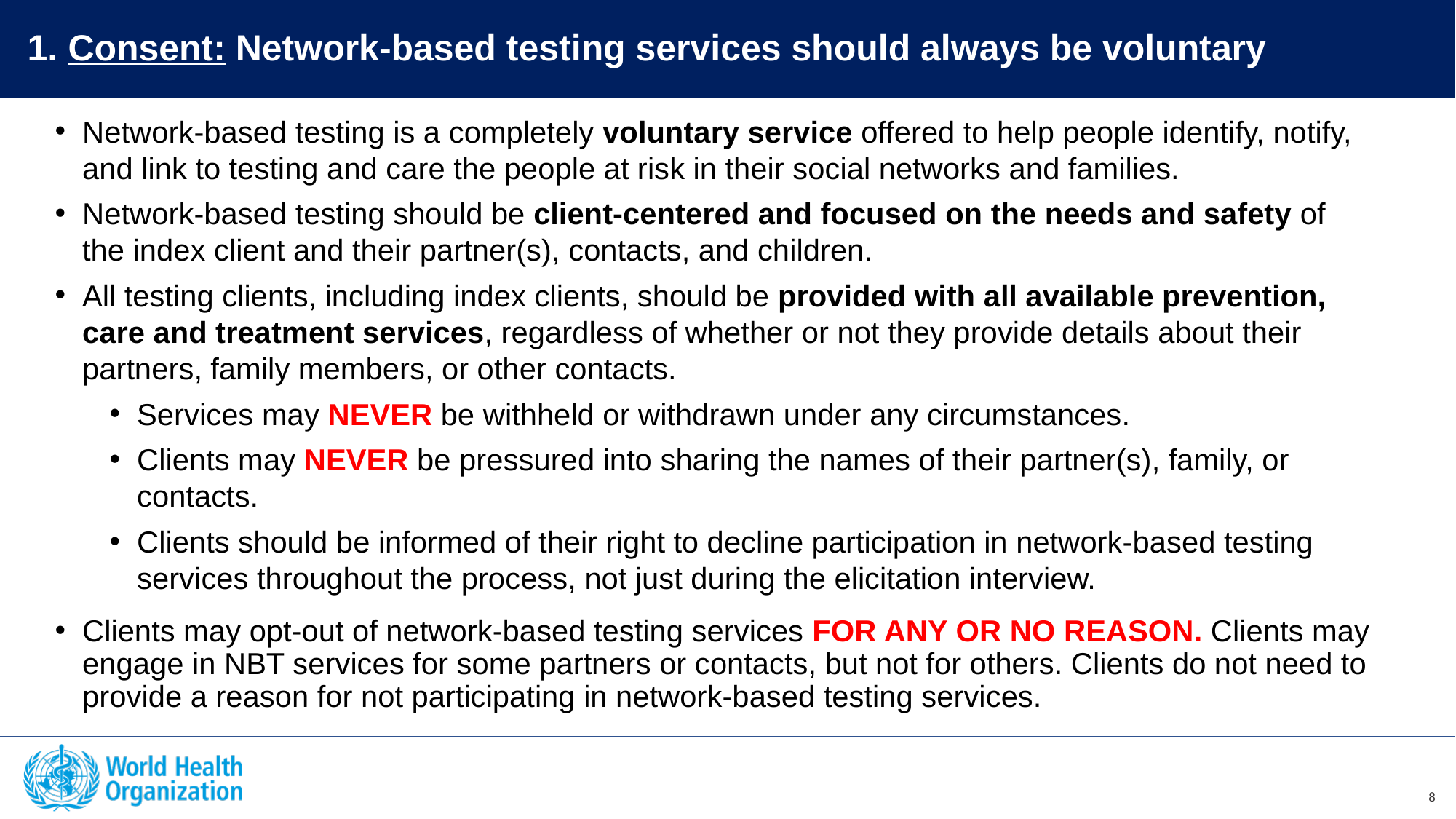

1. Consent: Network-based testing services should always be voluntary
Network-based testing is a completely voluntary service offered to help people identify, notify, and link to testing and care the people at risk in their social networks and families.
Network-based testing should be client-centered and focused on the needs and safety of the index client and their partner(s), contacts, and children.
All testing clients, including index clients, should be provided with all available prevention, care and treatment services, regardless of whether or not they provide details about their partners, family members, or other contacts.
Services may NEVER be withheld or withdrawn under any circumstances.
Clients may NEVER be pressured into sharing the names of their partner(s), family, or contacts.
Clients should be informed of their right to decline participation in network-based testing services throughout the process, not just during the elicitation interview.
Clients may opt-out of network-based testing services FOR ANY OR NO REASON. Clients may engage in NBT services for some partners or contacts, but not for others. Clients do not need to provide a reason for not participating in network-based testing services.